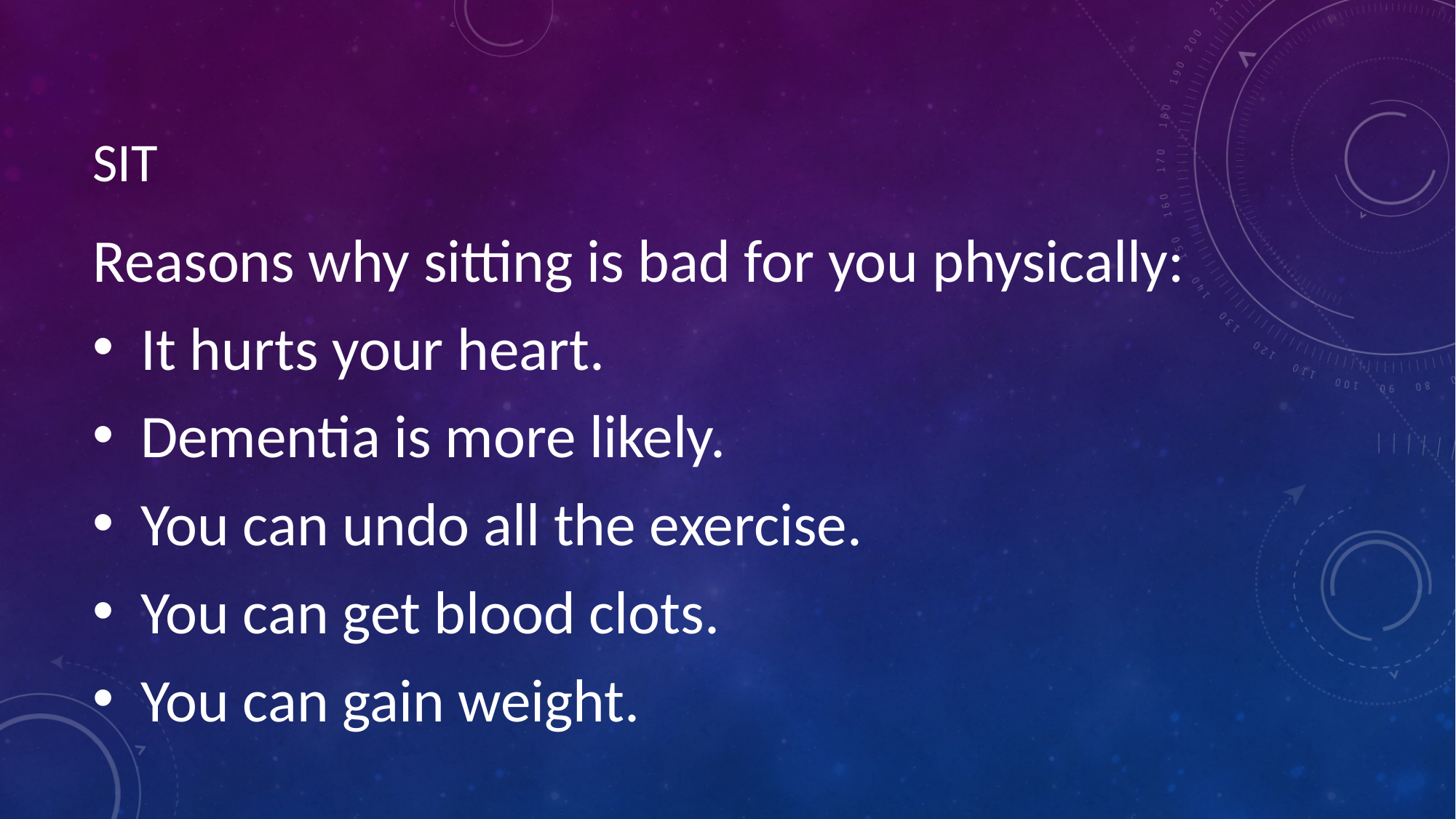

# sit
Reasons why sitting is bad for you physically:
 It hurts your heart.
 Dementia is more likely.
 You can undo all the exercise.
 You can get blood clots.
 You can gain weight.